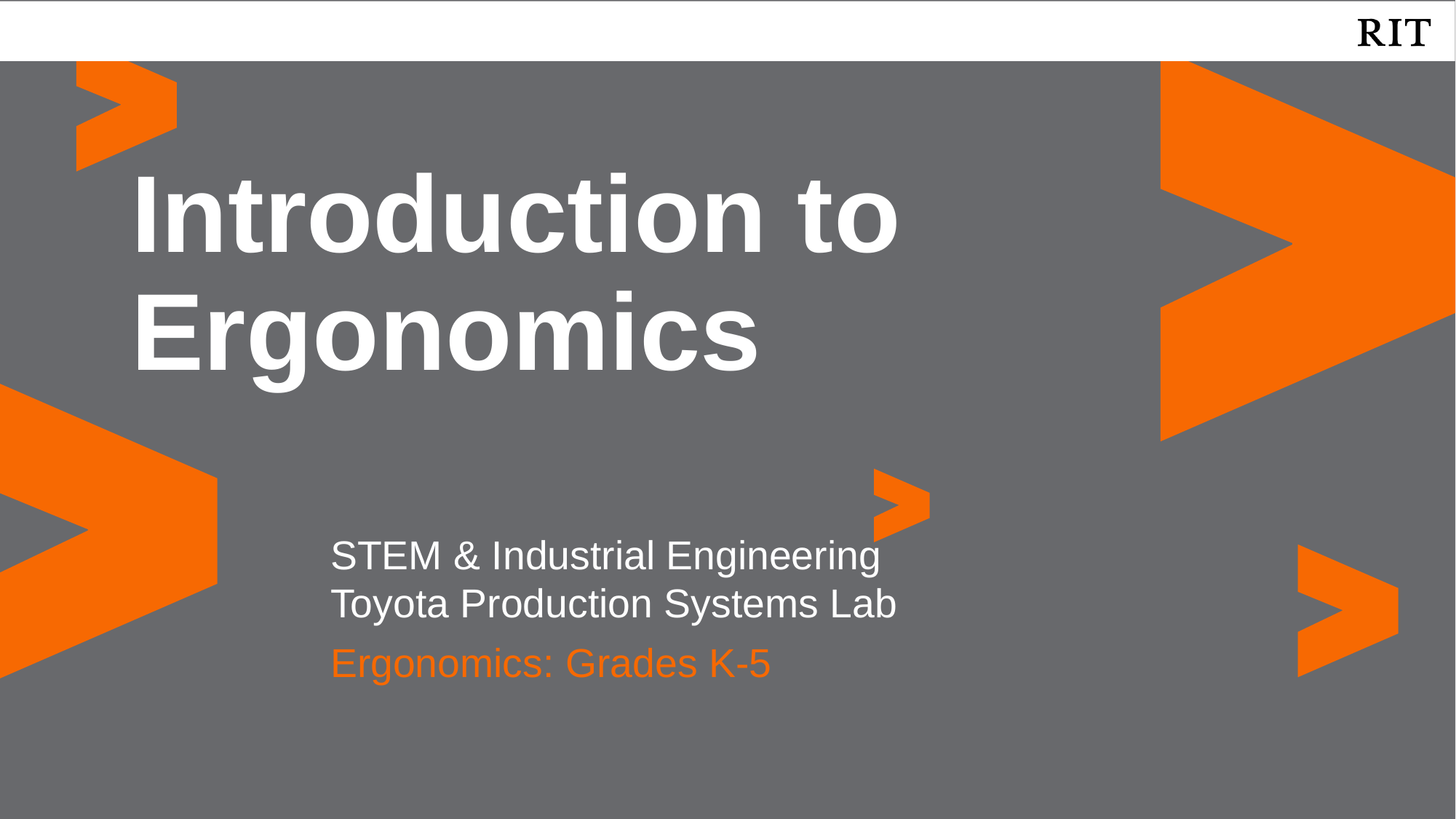

Introduction to Ergonomics
STEM & Industrial Engineering
Toyota Production Systems Lab
Ergonomics: Grades K-5